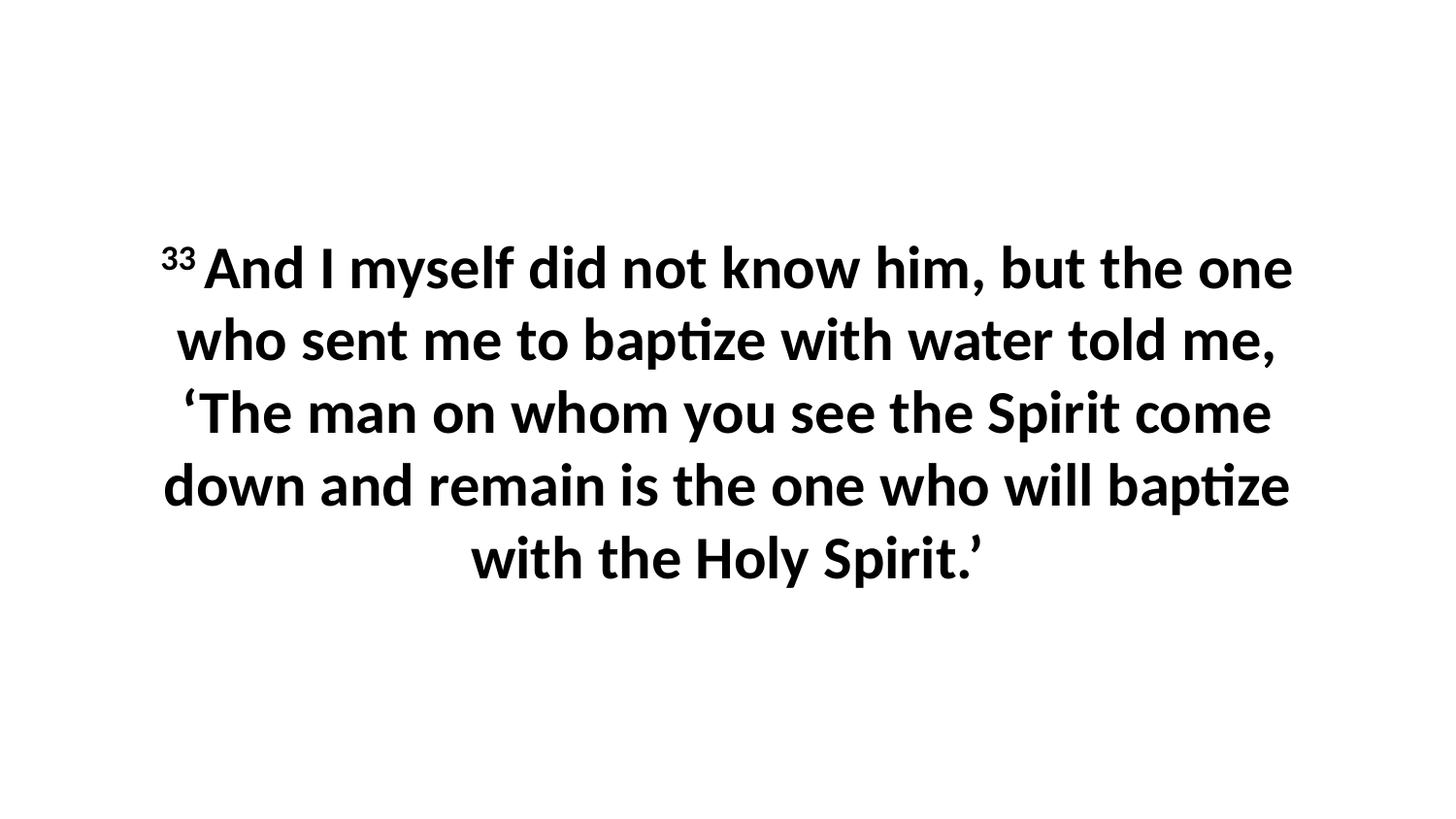

33 And I myself did not know him, but the one who sent me to baptize with water told me, ‘The man on whom you see the Spirit come down and remain is the one who will baptize with the Holy Spirit.’